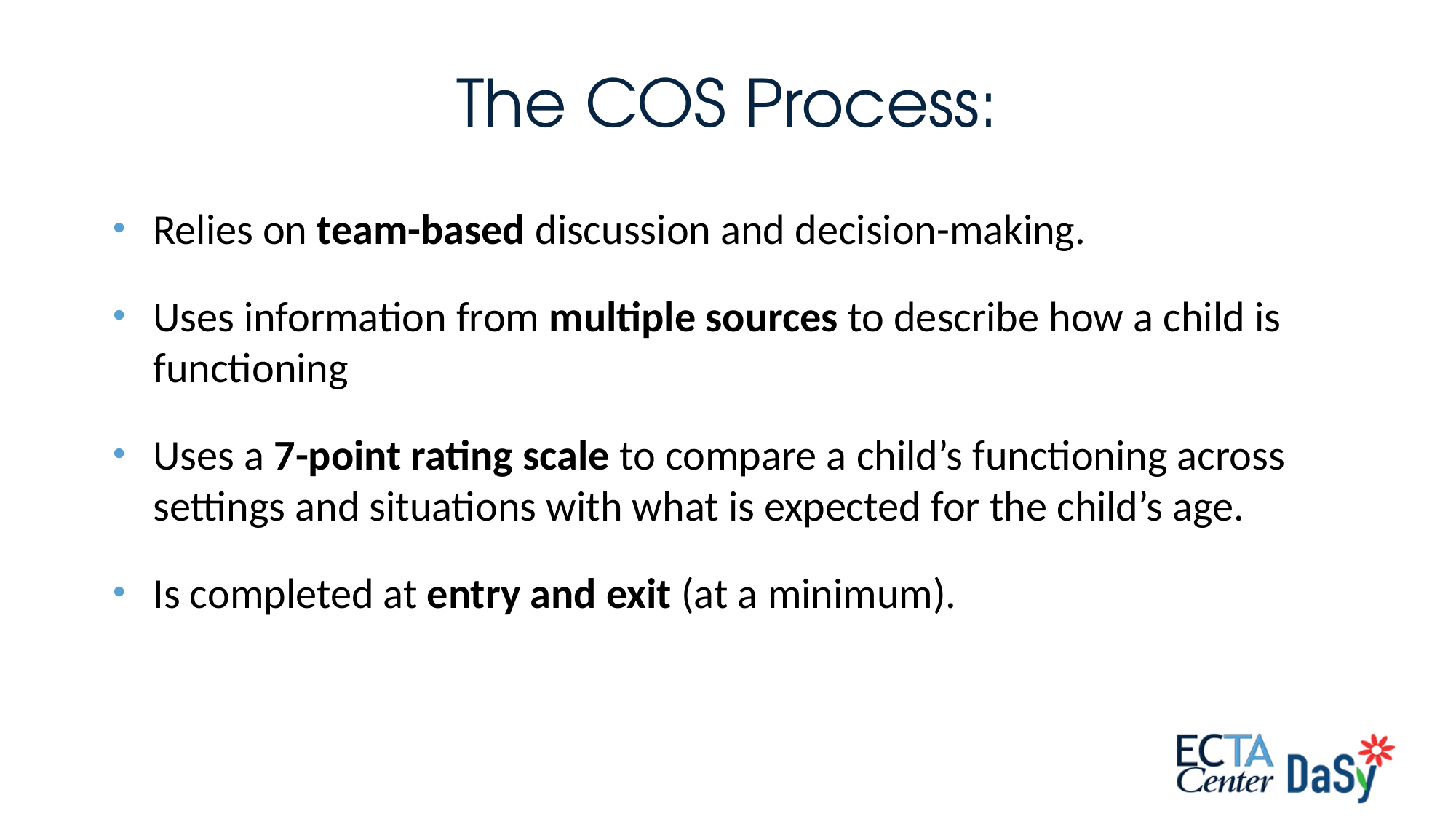

# The COS Process:
Relies on team-based discussion and decision-making.
Uses information from multiple sources to describe how a child is functioning
Uses a 7-point rating scale to compare a child’s functioning across settings and situations with what is expected for the child’s age.
Is completed at entry and exit (at a minimum).